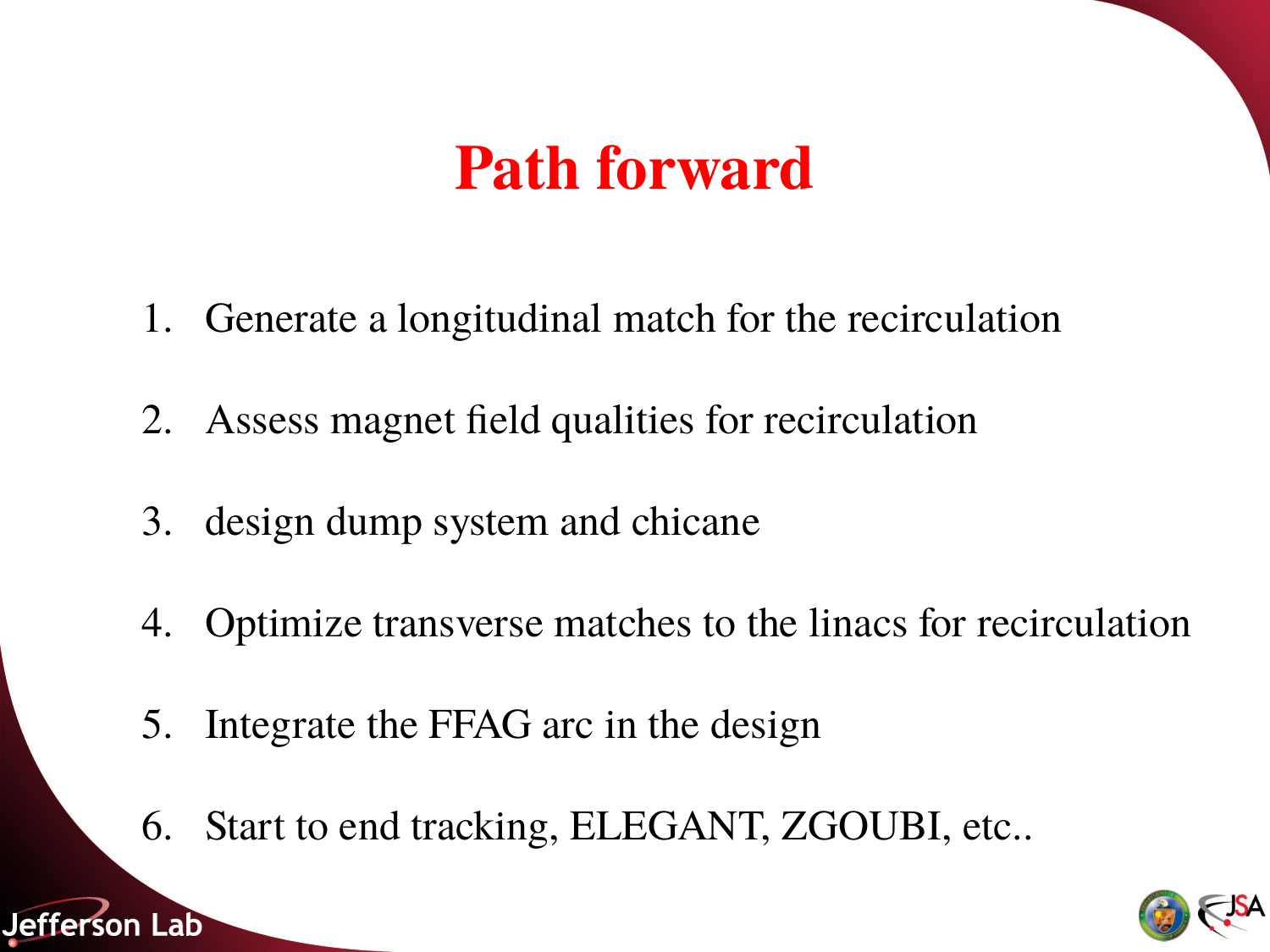

# Path forward
Generate a longitudinal match for the recirculation

Assess magnet field qualities for recirculation

design dump system and chicane

Optimize transverse matches to the linacs for recirculation

Integrate the FFAG arc in the design

Start to end tracking, ELEGANT, ZGOUBI, etc..